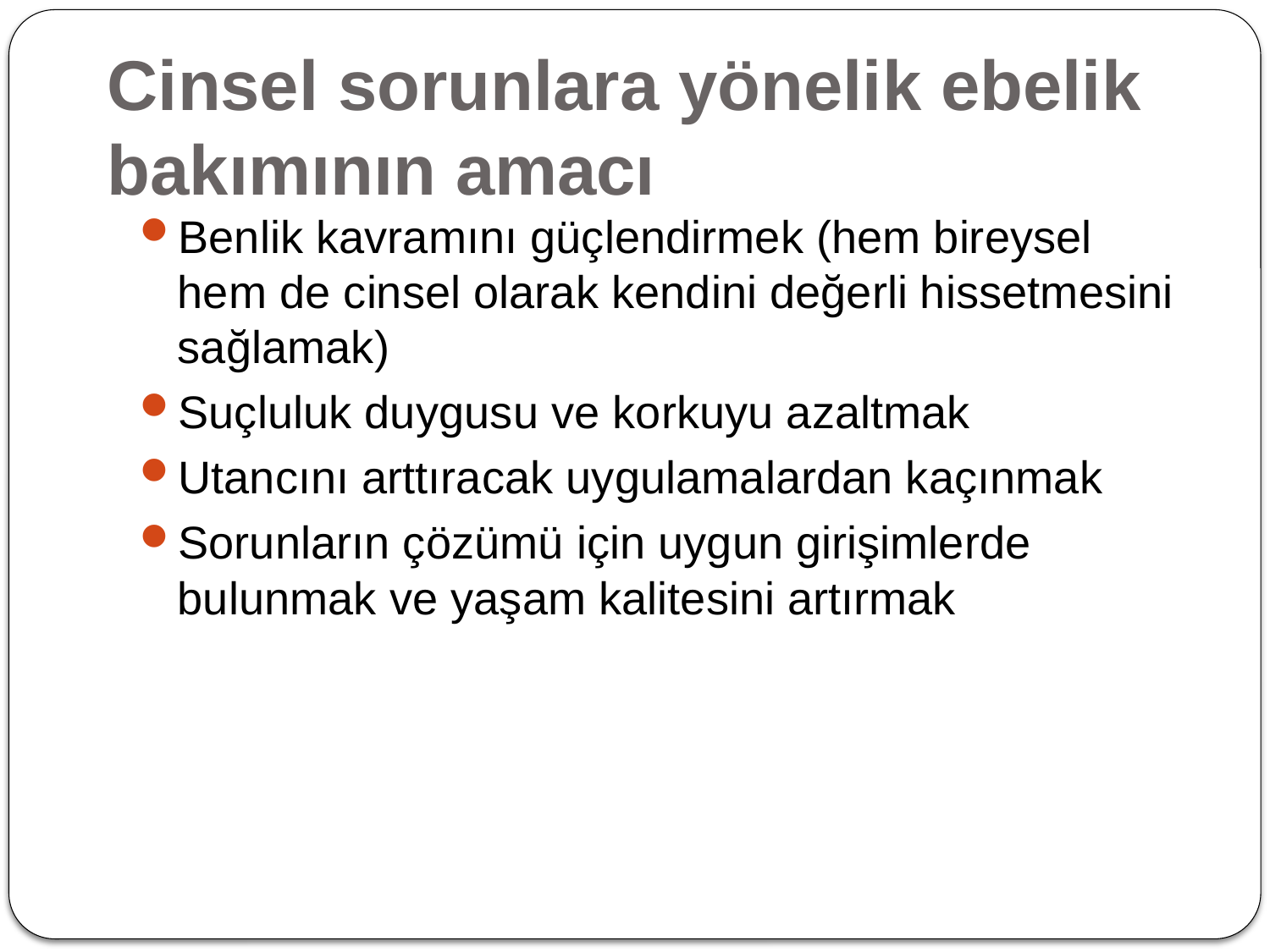

# Cinsel sorunlara yönelik ebelik bakımının amacı
Benlik kavramını güçlendirmek (hem bireysel hem de cinsel olarak kendini değerli hissetmesini sağlamak)
Suçluluk duygusu ve korkuyu azaltmak
Utancını arttıracak uygulamalardan kaçınmak
Sorunların çözümü için uygun girişimlerde bulunmak ve yaşam kalitesini artırmak